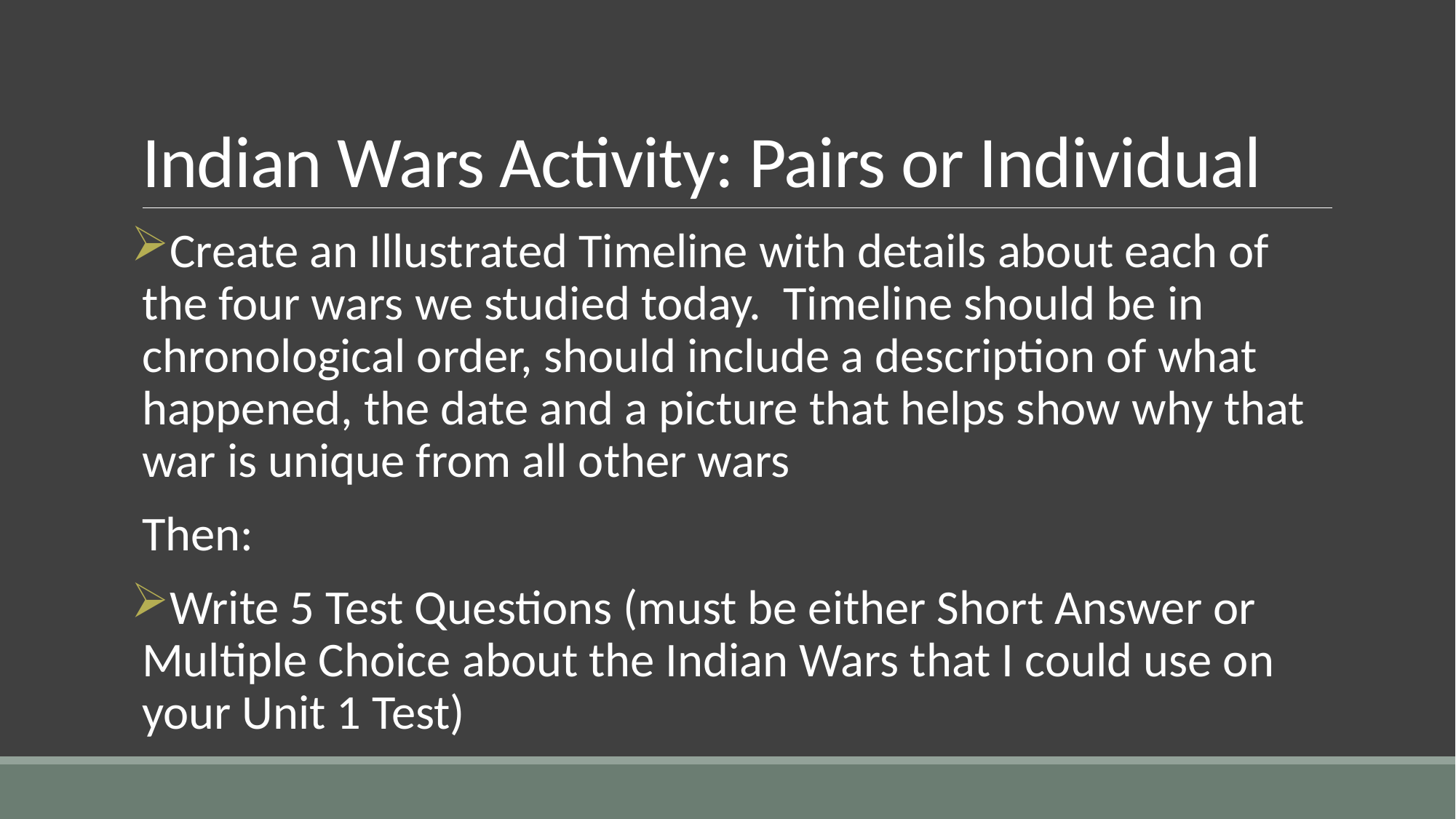

# Indian Wars Activity: Pairs or Individual
Create an Illustrated Timeline with details about each of the four wars we studied today.  Timeline should be in chronological order, should include a description of what happened, the date and a picture that helps show why that war is unique from all other wars
Then:
Write 5 Test Questions (must be either Short Answer or Multiple Choice about the Indian Wars that I could use on your Unit 1 Test)